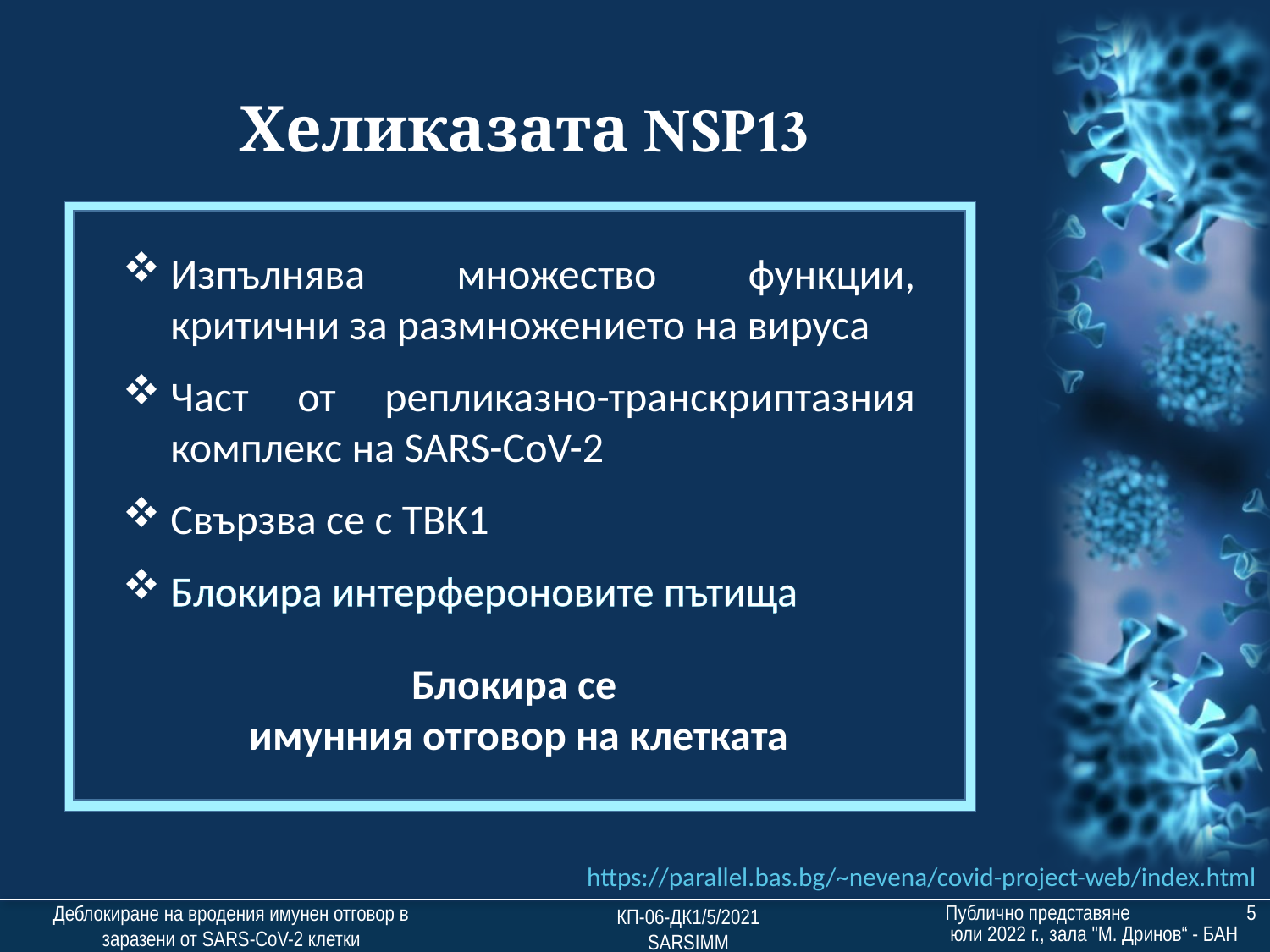

Хеликазата NSP13

Изпълнява множество функции, критични за размножението на вируса
Част от репликазно-транскриптазния комплекс на SARS-CoV-2
Свързва се с TBK1
Блокира интерфероновите пътища
Блокира се
имунния отговор на клетката
https://parallel.bas.bg/~nevena/covid-project-web/index.html
Публично представяне                        5 юли 2022 г., зала "М. Дринов“ - БАН
Деблокиране на вродения имунен отговор в заразени от SARS-CoV-2 клетки
КП-06-ДК1/5/2021
SARSIMM